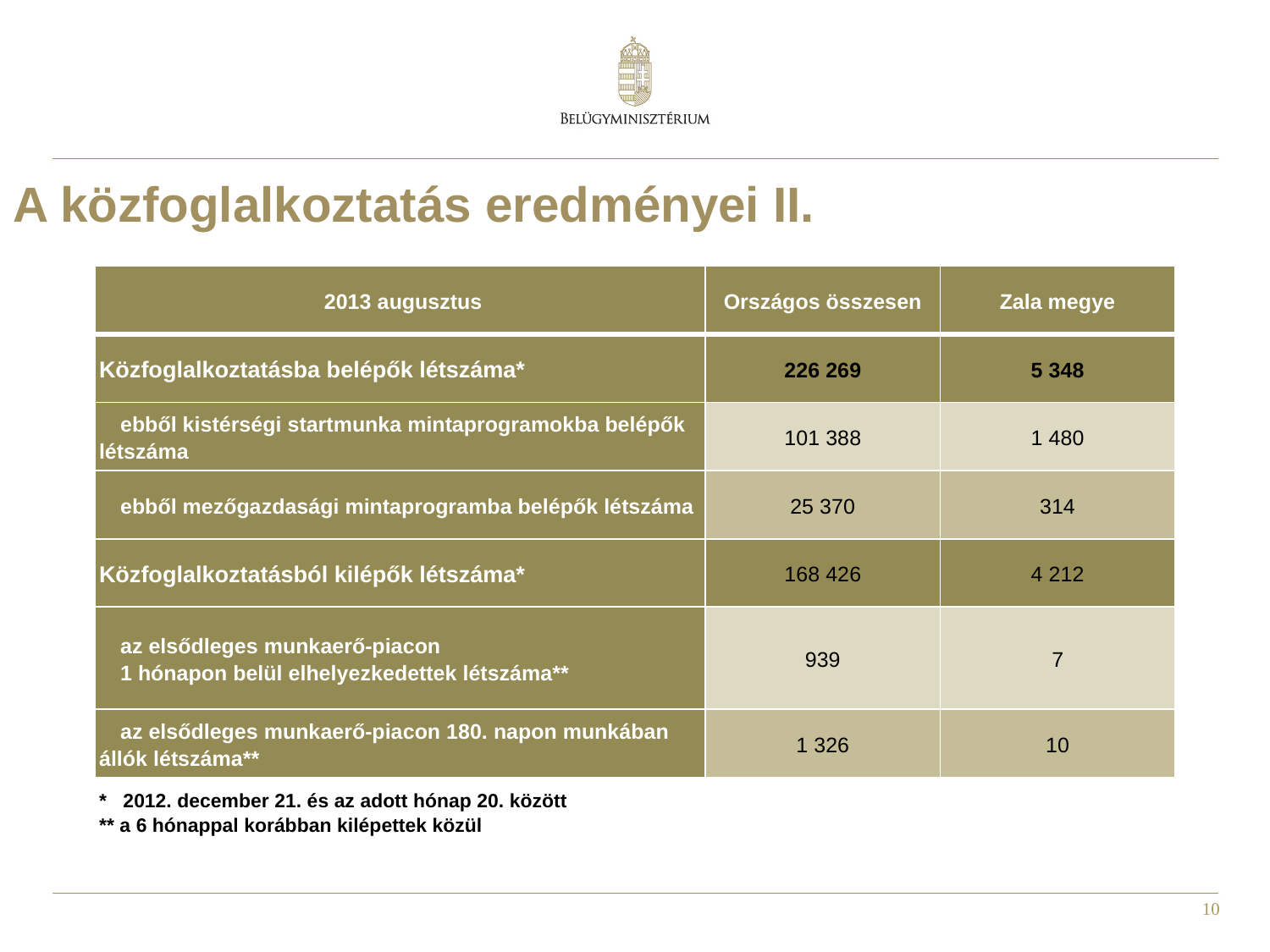

A közfoglalkoztatás eredményei II.
| 2013 augusztus | Országos összesen | Zala megye |
| --- | --- | --- |
| Közfoglalkoztatásba belépők létszáma\* | 226 269 | 5 348 |
| ebből kistérségi startmunka mintaprogramokba belépők létszáma | 101 388 | 1 480 |
| ebből mezőgazdasági mintaprogramba belépők létszáma | 25 370 | 314 |
| Közfoglalkoztatásból kilépők létszáma\* | 168 426 | 4 212 |
| az elsődleges munkaerő-piacon 1 hónapon belül elhelyezkedettek létszáma\*\* | 939 | 7 |
| az elsődleges munkaerő-piacon 180. napon munkában állók létszáma\*\* | 1 326 | 10 |
| \* 2012. december 21. és az adott hónap 20. között \*\* a 6 hónappal korábban kilépettek közül |  |  |